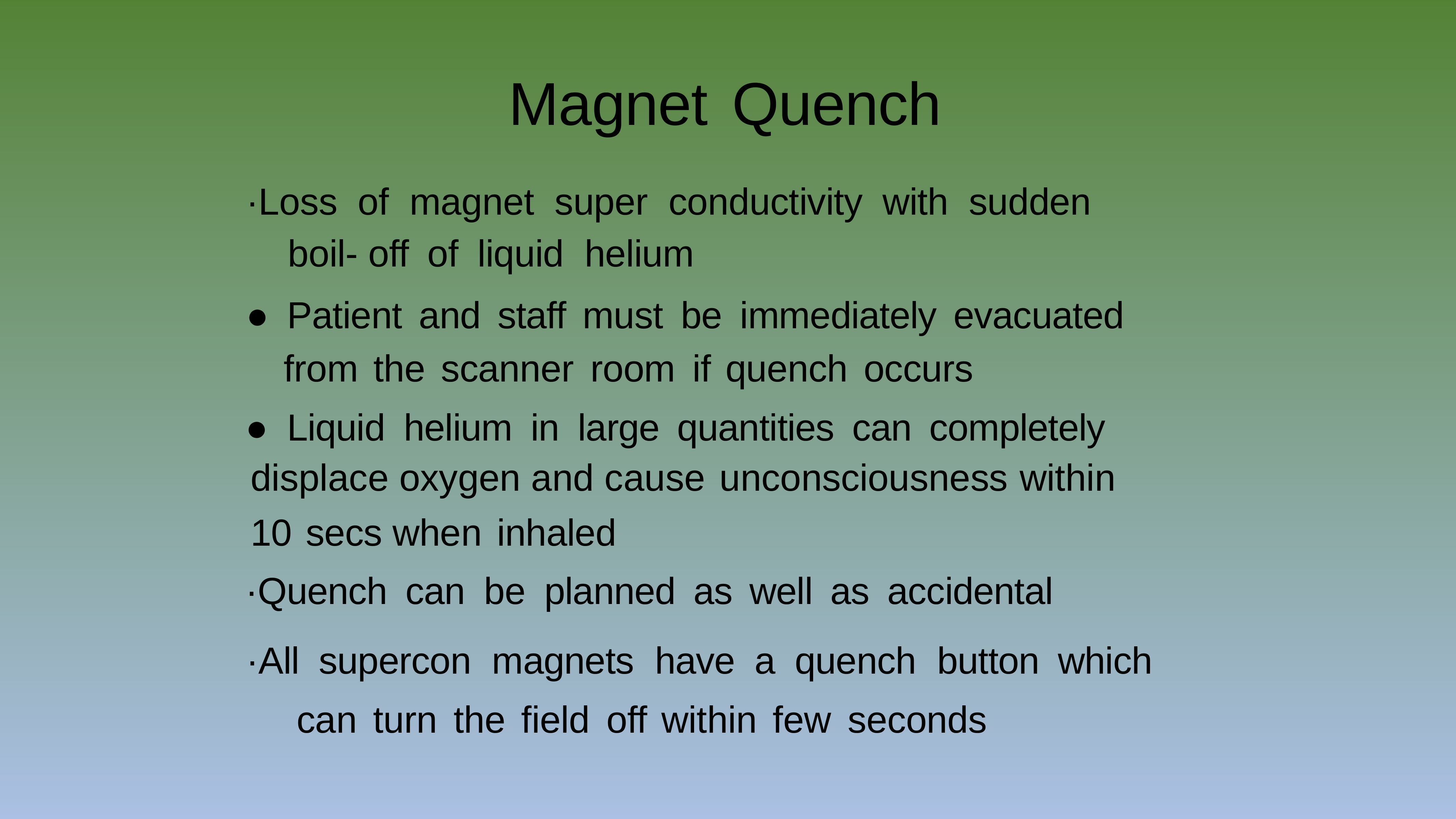

Magnet Quench

·Loss  of  magnet  super  conductivity with  sudden  boil- off of liquid helium
● Patient and staff must be immediately evacuated      from the scanner room if quench occurs
● Liquid helium in large quantities can completely
displace oxygen and cause unconsciousness within
10 secs when inhaled
·Quench can be planned as well as accidental
·All supercon magnets have a quench button which    can turn the field off within few seconds